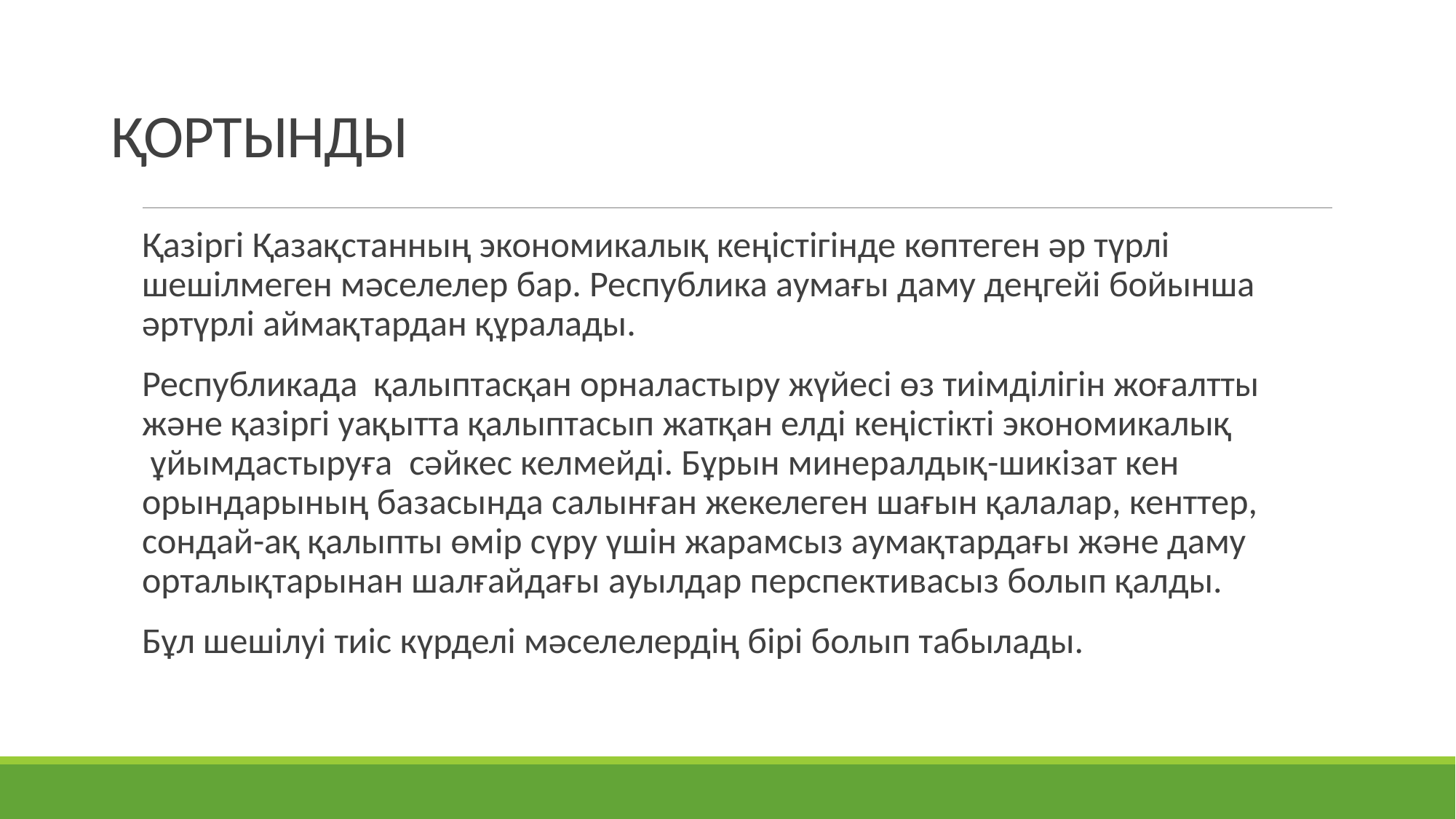

# ҚОРТЫНДЫ
Қазіргі Қазақстанның экономикалық кеңістігінде көптеген әр түрлі шешілмеген мәселелер бар. Республика аумағы даму деңгейі бойынша әртүрлі аймақтардан құралады.
Республикада  қалыптасқан орналастыру жүйесi өз тиiмдiлiгiн жоғалтты және қазiргi уақытта қалыптасып жатқан елдi кеңiстiктi экономикалық  ұйымдастыруға  сәйкес келмейдi. Бұрын минералдық-шикiзат кен орындарының базасында салынған жекелеген шағын қалалар, кенттер, сондай-ақ қалыпты өмiр сүру үшiн жарамсыз аумақтардағы және даму орталықтарынан шалғайдағы ауылдар перспективасыз болып қалды.
Бұл шешілуі тиіс күрделі мәселелердің бірі болып табылады.